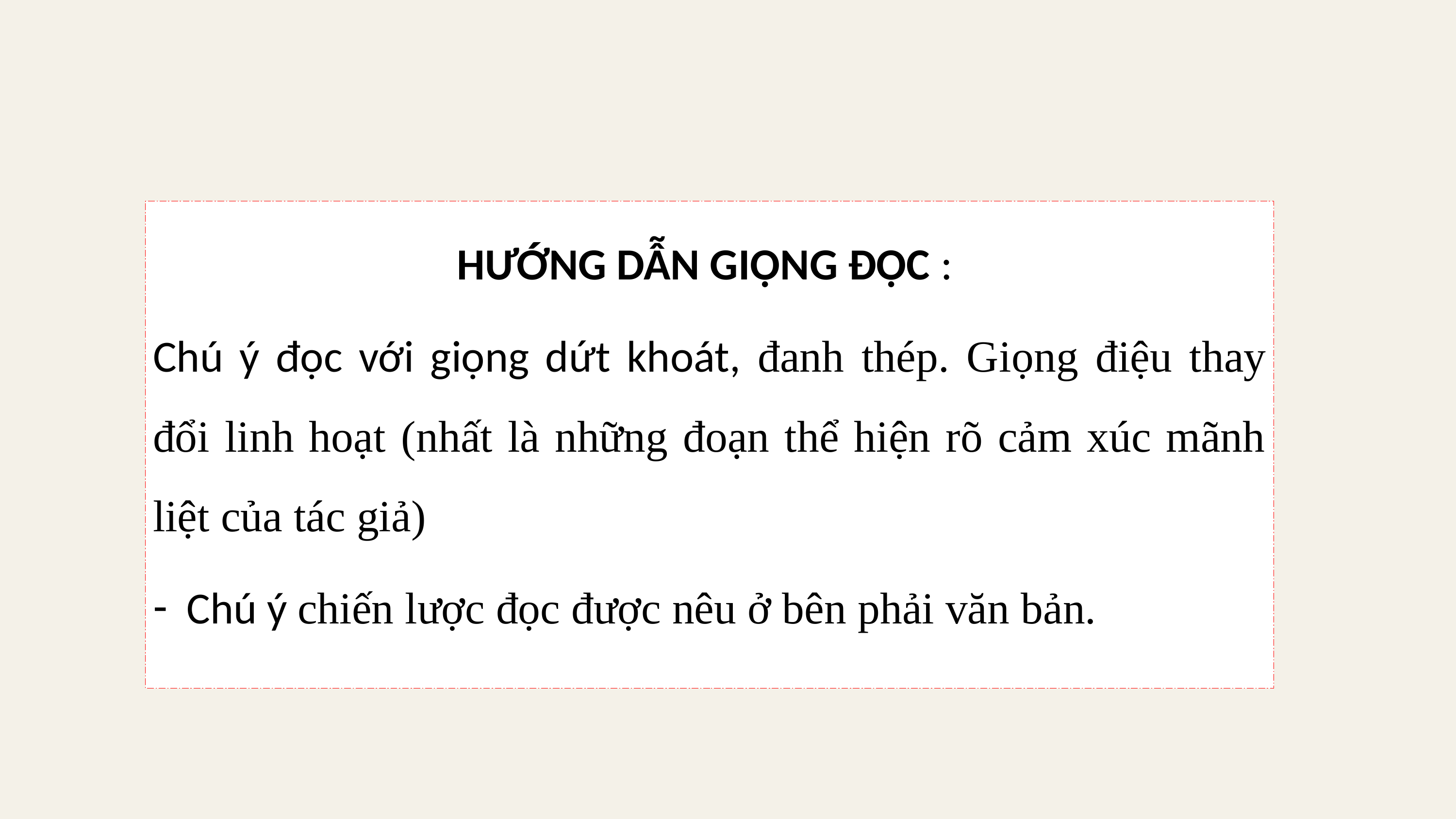

HƯỚNG DẪN GIỌNG ĐỌC :
Chú ý đọc với giọng dứt khoát, đanh thép. Giọng điệu thay đổi linh hoạt (nhất là những đoạn thể hiện rõ cảm xúc mãnh liệt của tác giả)
 Chú ý chiến lược đọc được nêu ở bên phải văn bản.